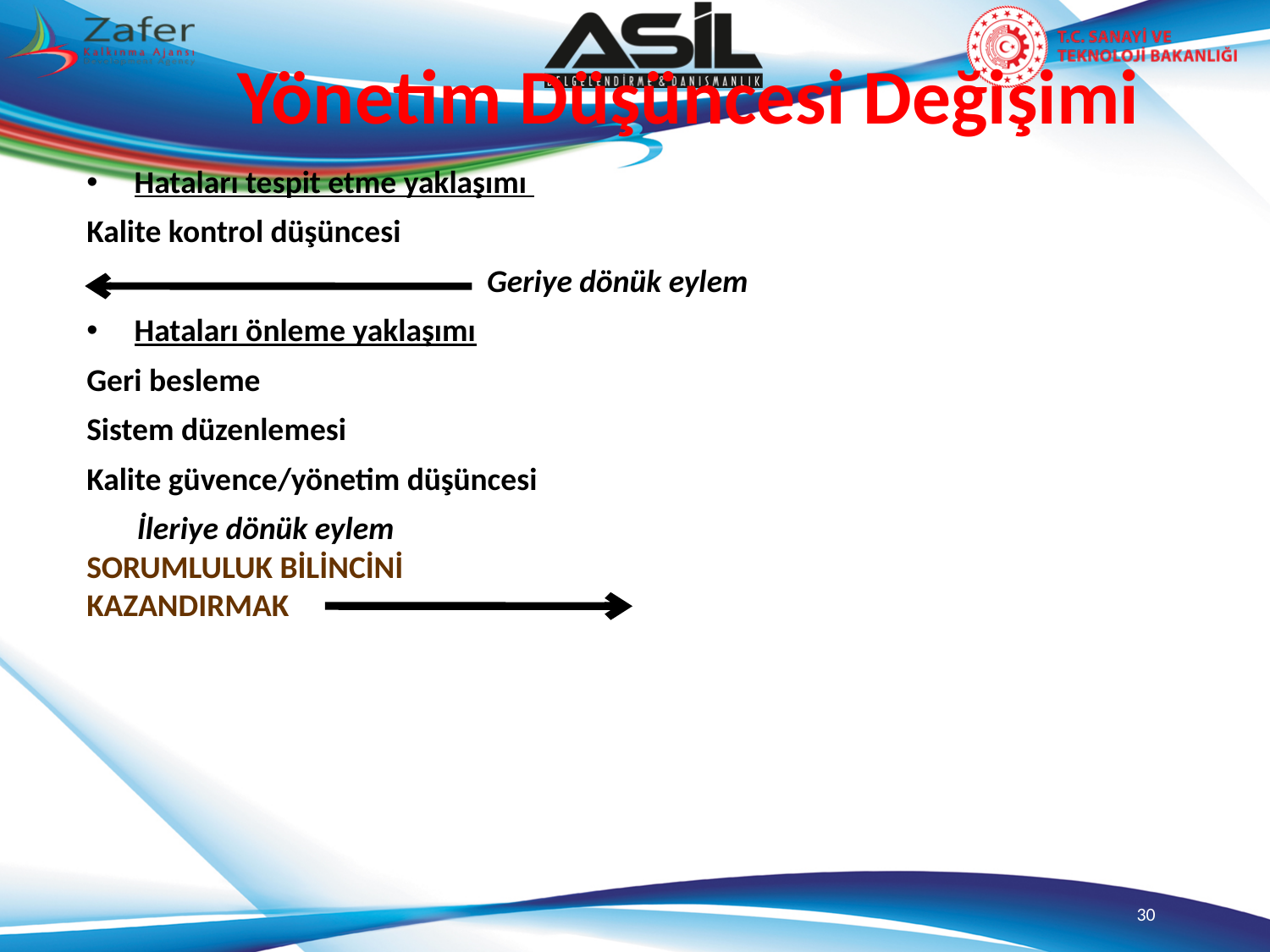

Yönetim Düşüncesi Değişimi
Hataları tespit etme yaklaşımı
Kalite kontrol düşüncesi
	                                                 Geriye dönük eylem
Hataları önleme yaklaşımı
Geri besleme
Sistem düzenlemesi
Kalite güvence/yönetim düşüncesi
       İleriye dönük eylem
SORUMLULUK BİLİNCİNİ
KAZANDIRMAK

30